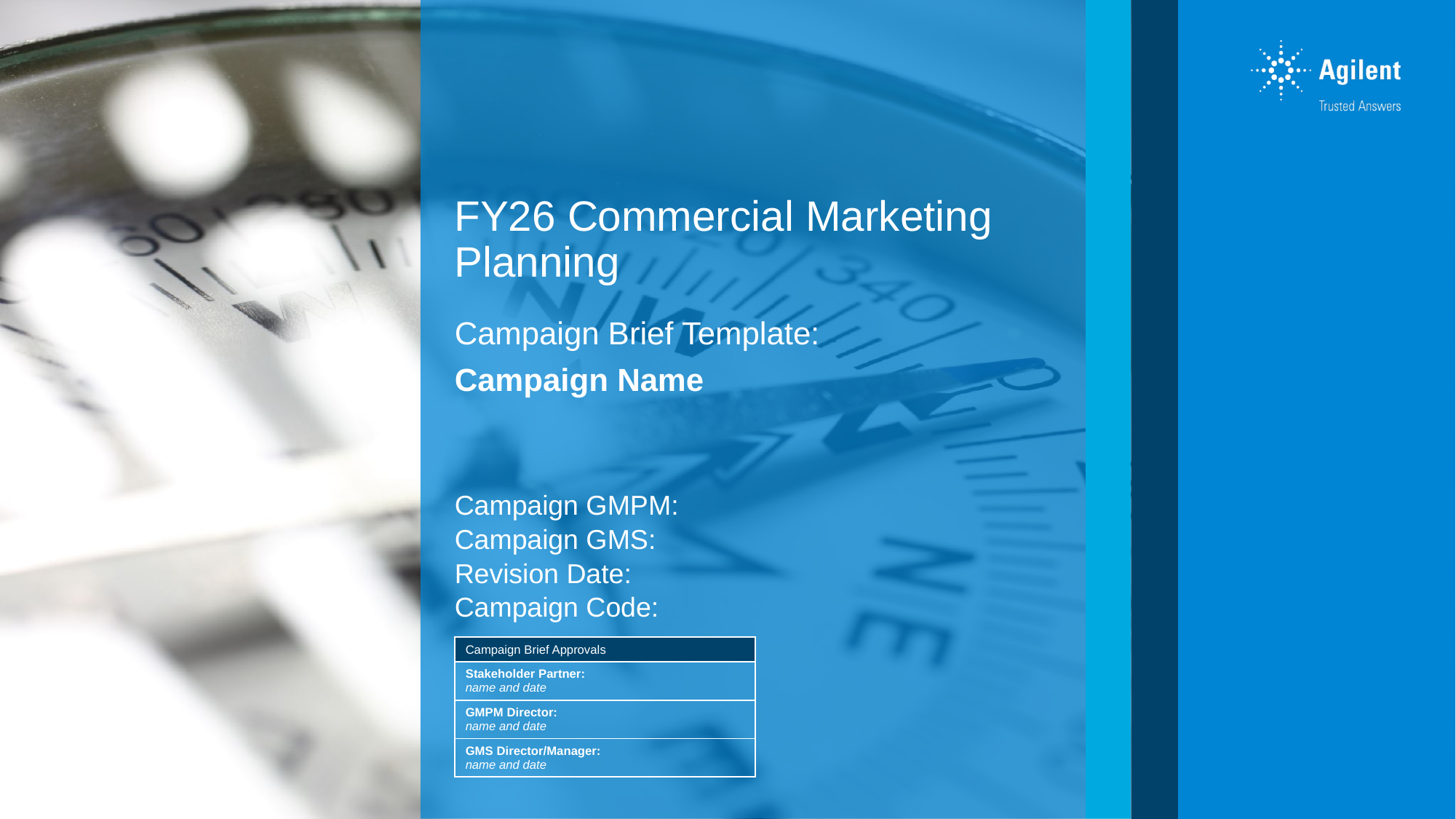

# FY26 Commercial Marketing Planning
Campaign Brief Template:
Campaign Name
Campaign GMPM:
Campaign GMS:
Revision Date:
Campaign Code:
| Campaign Brief Approvals |
| --- |
| Stakeholder Partner: name and date |
| GMPM Director: name and date |
| GMS Director/Manager: name and date |